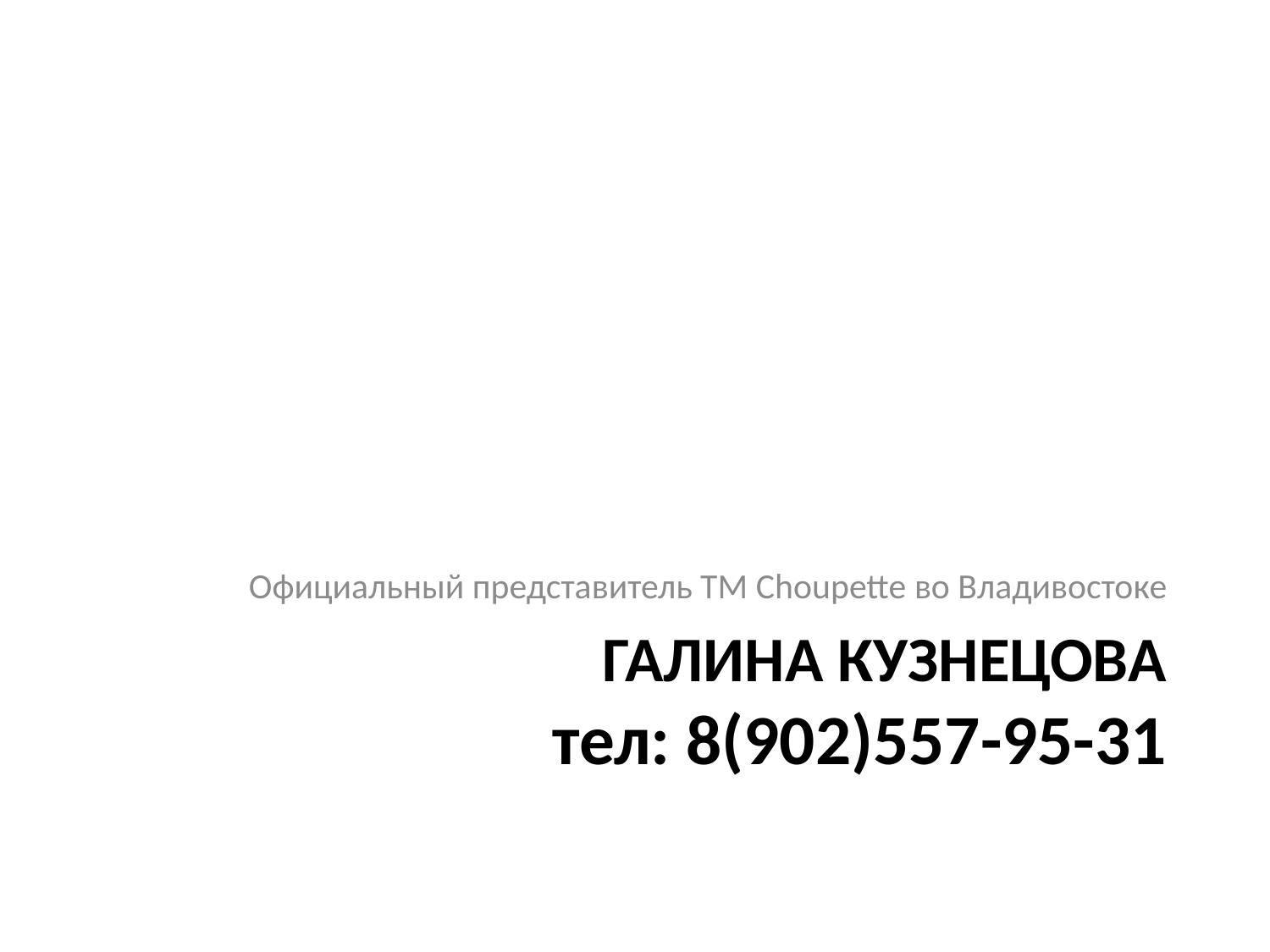

Официальный представитель ТМ Choupette во Владивостоке
# Галина Кузнецова тел: 8(902)557-95-31